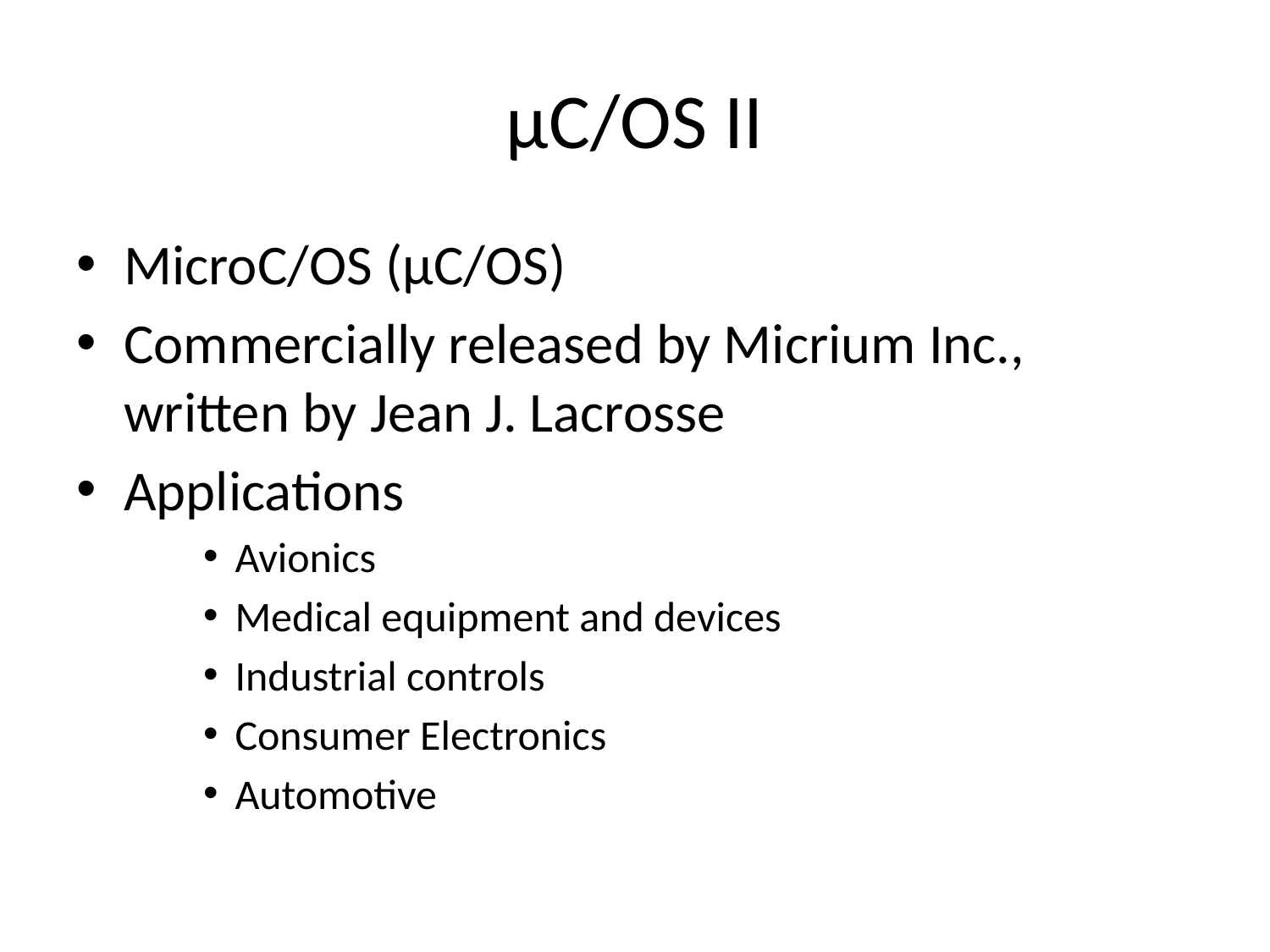

# µC/OS II
MicroC/OS (µC/OS)
Commercially released by Micrium Inc., written by Jean J. Lacrosse
Applications
Avionics
Medical equipment and devices
Industrial controls
Consumer Electronics
Automotive